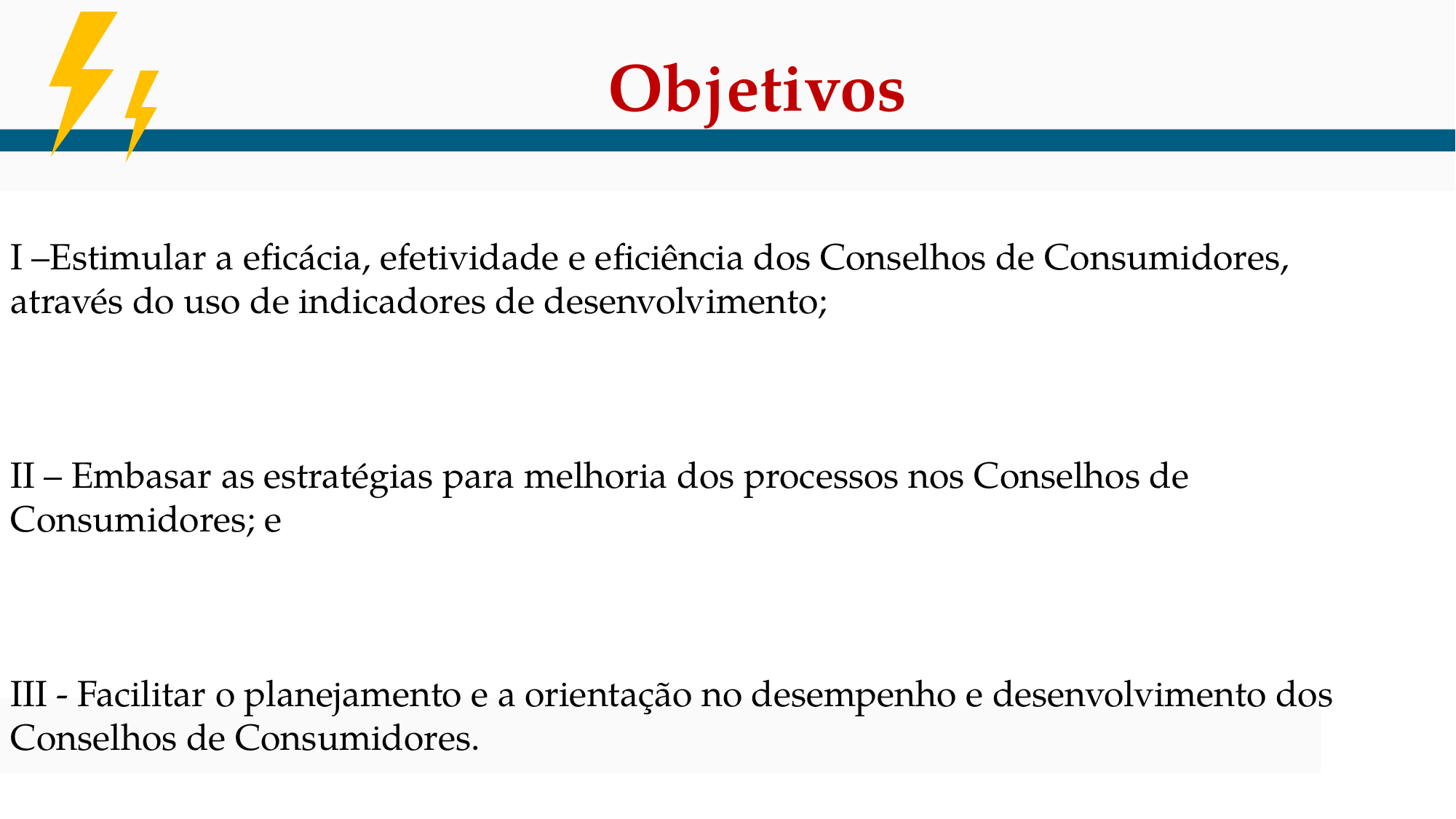

Objetivos

I –Estimular a eficácia, efetividade e eficiência dos Conselhos de Consumidores, através do uso de indicadores de desenvolvimento;

II – Embasar as estratégias para melhoria dos processos nos Conselhos de Consumidores; e

III - Facilitar o planejamento e a orientação no desempenho e desenvolvimento dos Conselhos de Consumidores.